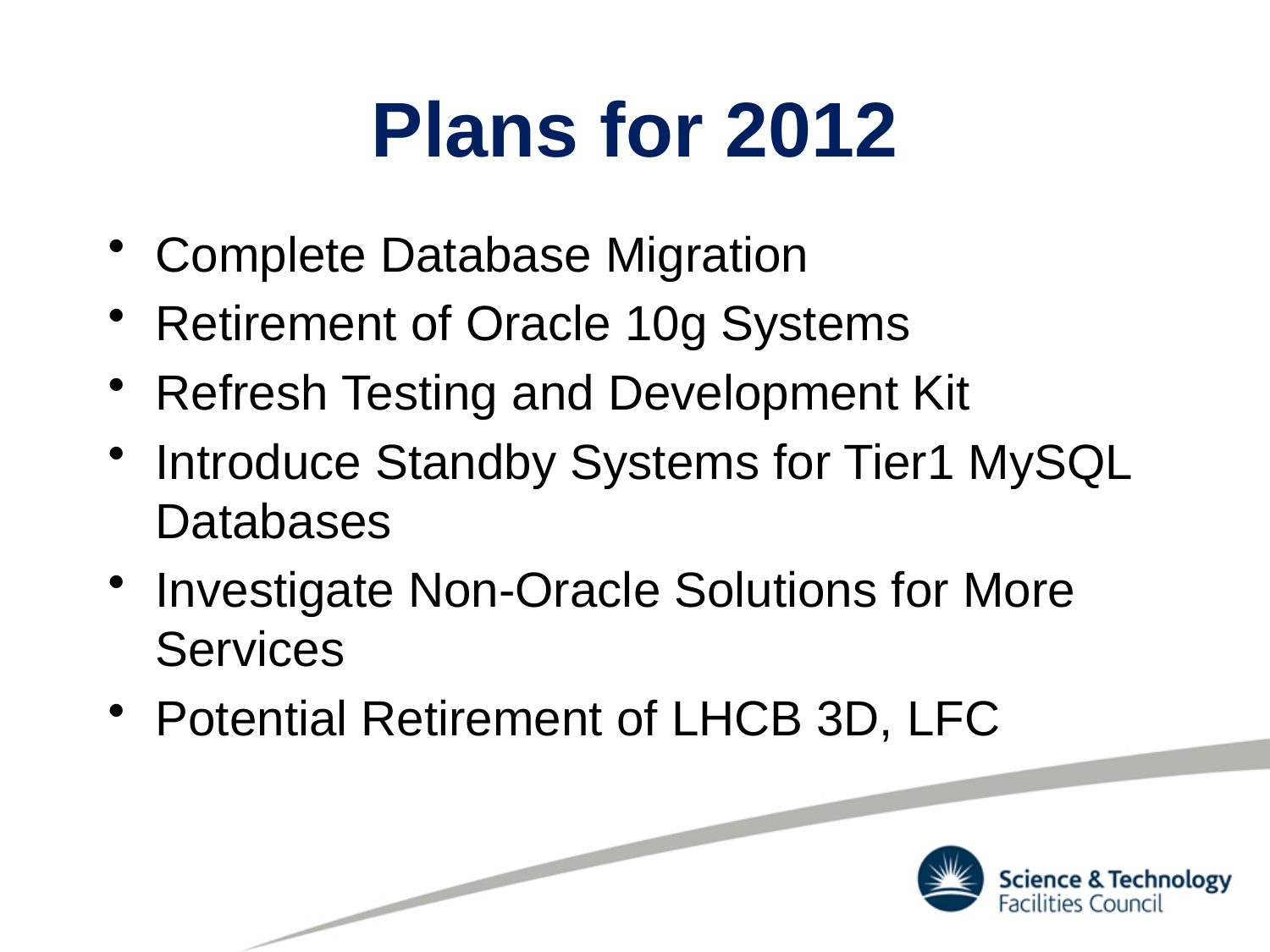

# Plans for 2012
Complete Database Migration
Retirement of Oracle 10g Systems
Refresh Testing and Development Kit
Introduce Standby Systems for Tier1 MySQL Databases
Investigate Non-Oracle Solutions for More Services
Potential Retirement of LHCB 3D, LFC